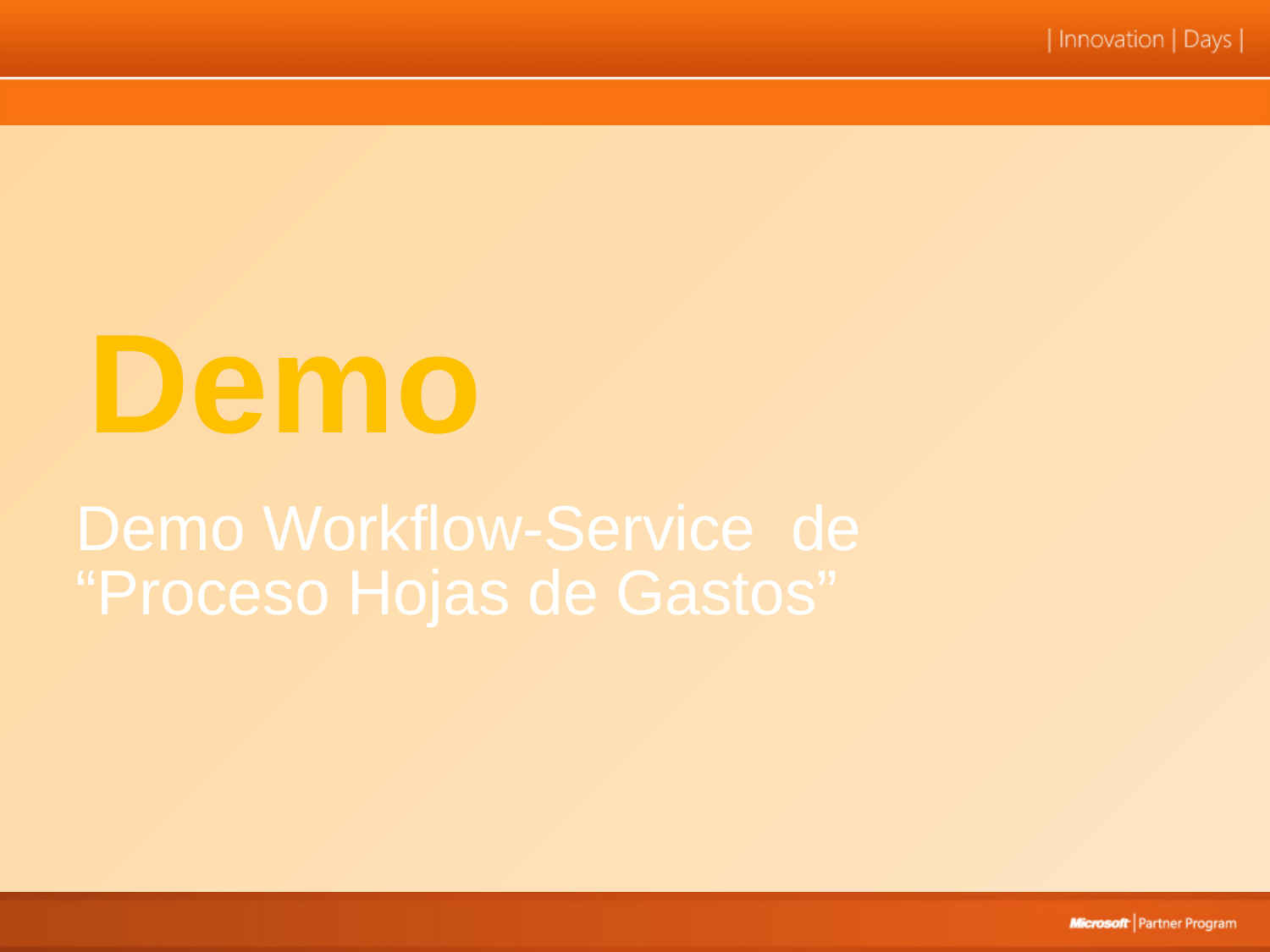

Demo
Demo Workflow-Service  de
“Proceso Hojas de Gastos”